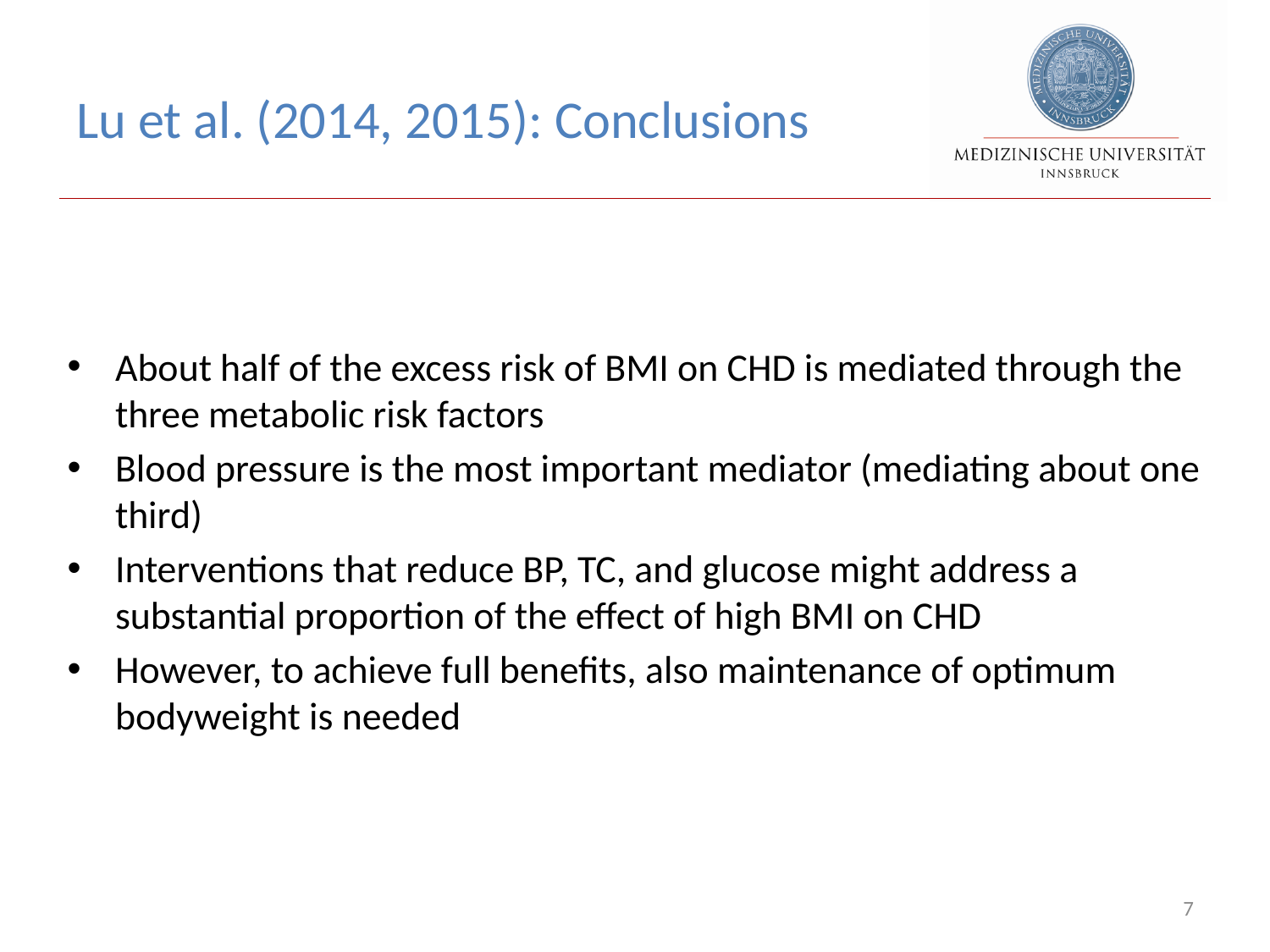

# Lu et al. (2014, 2015): Conclusions

About half of the excess risk of BMI on CHD is mediated through the three metabolic risk factors
Blood pressure is the most important mediator (mediating about one third)
Interventions that reduce BP, TC, and glucose might address a substantial proportion of the effect of high BMI on CHD
However, to achieve full benefits, also maintenance of optimum bodyweight is needed

7